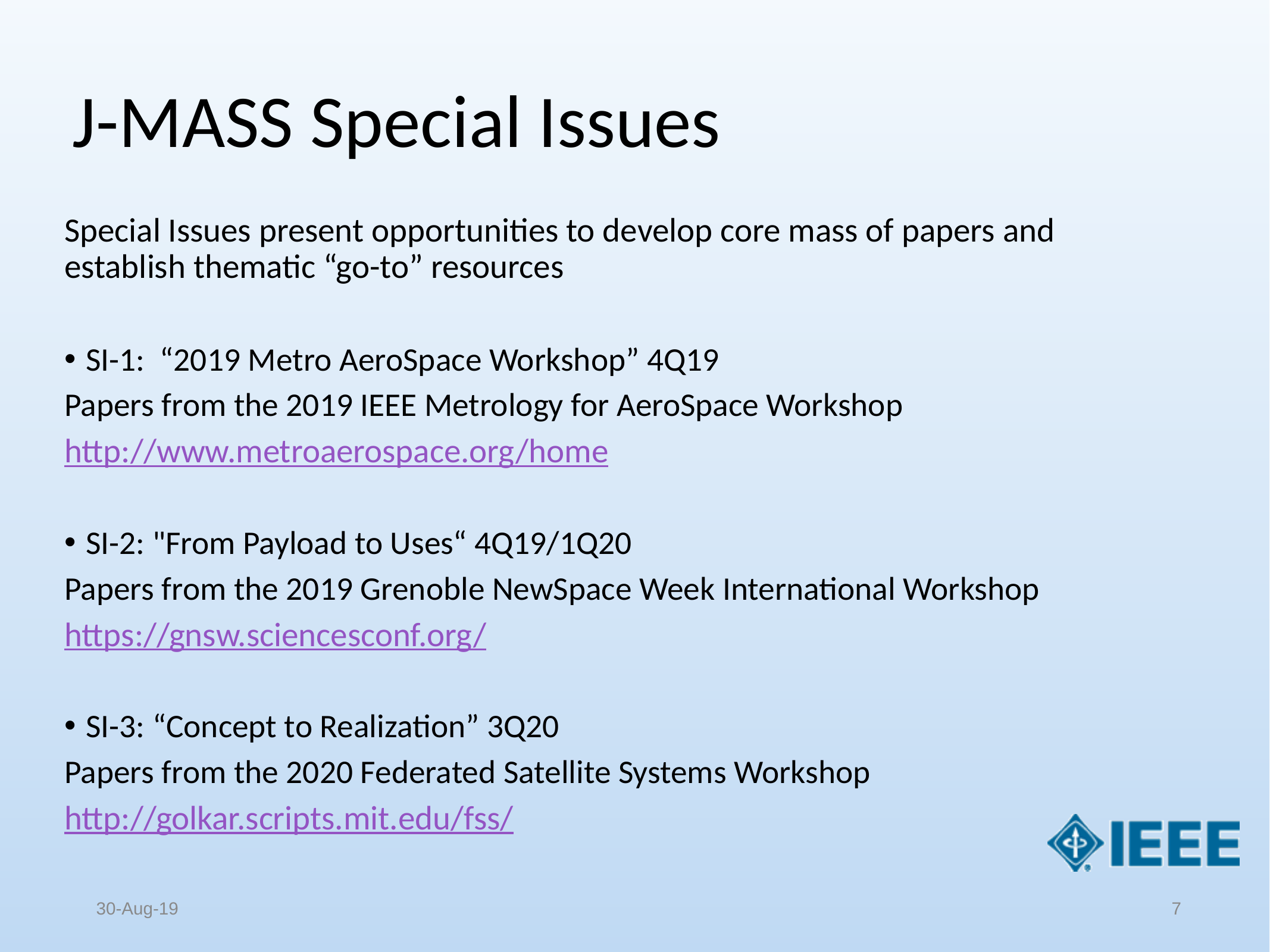

# J-MASS Special Issues
Special Issues present opportunities to develop core mass of papers and establish thematic “go-to” resources

SI-1:  “2019 Metro AeroSpace Workshop” 4Q19
Papers from the 2019 IEEE Metrology for AeroSpace Workshop
http://www.metroaerospace.org/home

SI-2: "From Payload to Uses“ 4Q19/1Q20
Papers from the 2019 Grenoble NewSpace Week International Workshop
https://gnsw.sciencesconf.org/

SI-3: “Concept to Realization” 3Q20
Papers from the 2020 Federated Satellite Systems Workshop
http://golkar.scripts.mit.edu/fss/

7
30-Aug-19